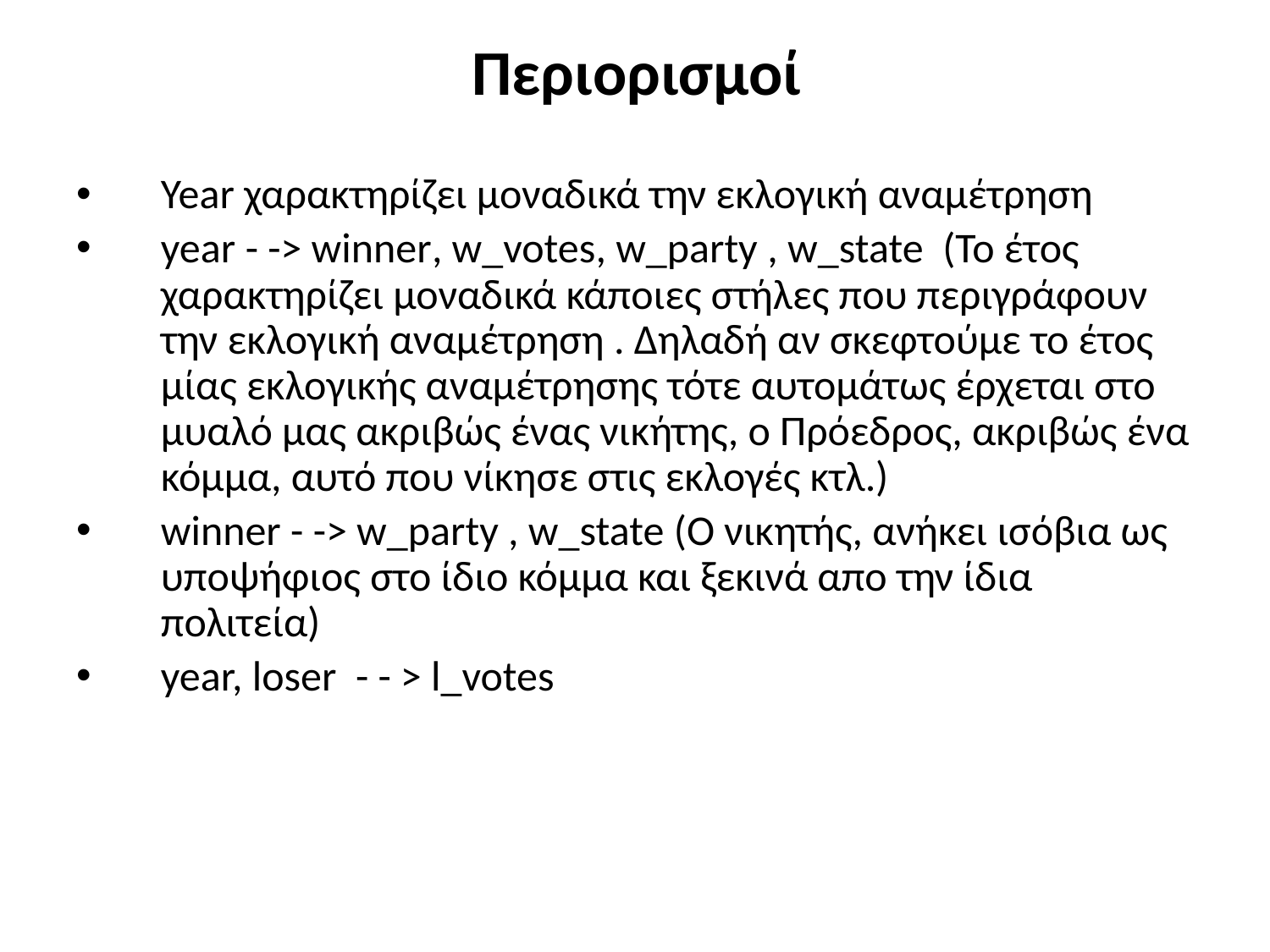

# Περιορισμοί
Year χαρακτηρίζει μοναδικά την εκλογική αναμέτρηση
year - -> winner, w_votes, w_party , w_state  (Το έτος χαρακτηρίζει μοναδικά κάποιες στήλες που περιγράφουν την εκλογική αναμέτρηση . Δηλαδή αν σκεφτούμε το έτος μίας εκλογικής αναμέτρησης τότε αυτομάτως έρχεται στο μυαλό μας ακριβώς ένας νικήτης, ο Πρόεδρος, ακριβώς ένα κόμμα, αυτό που νίκησε στις εκλογές κτλ.)
winner - -> w_party , w_state (Ο νικητής, ανήκει ισόβια ως υποψήφιος στο ίδιο κόμμα και ξεκινά απο την ίδια πολιτεία)
year, loser  - - > l_votes